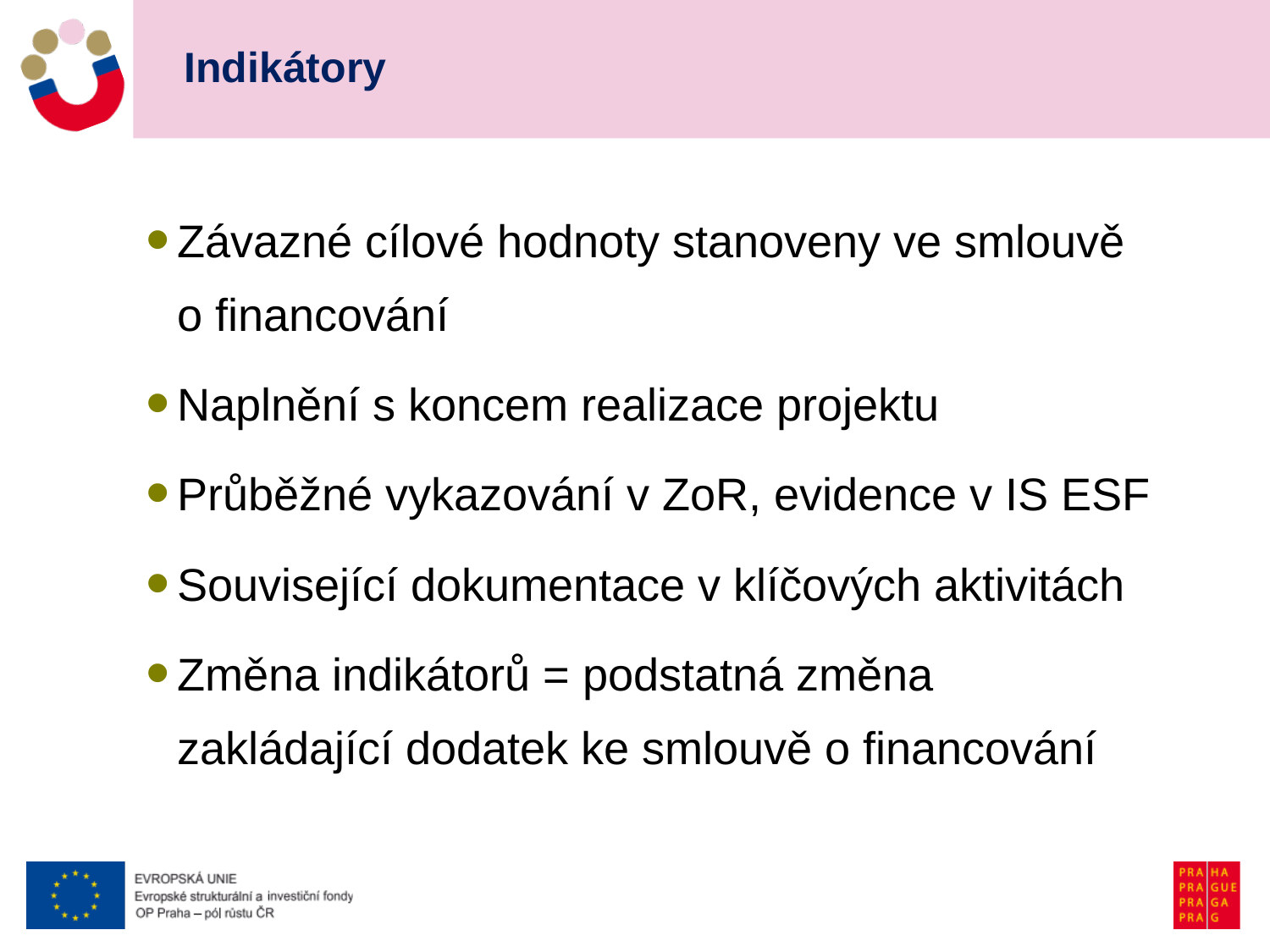

# Indikátory
Závazné cílové hodnoty stanoveny ve smlouvě o financování
Naplnění s koncem realizace projektu
Průběžné vykazování v ZoR, evidence v IS ESF
Související dokumentace v klíčových aktivitách
Změna indikátorů = podstatná změna zakládající dodatek ke smlouvě o financování